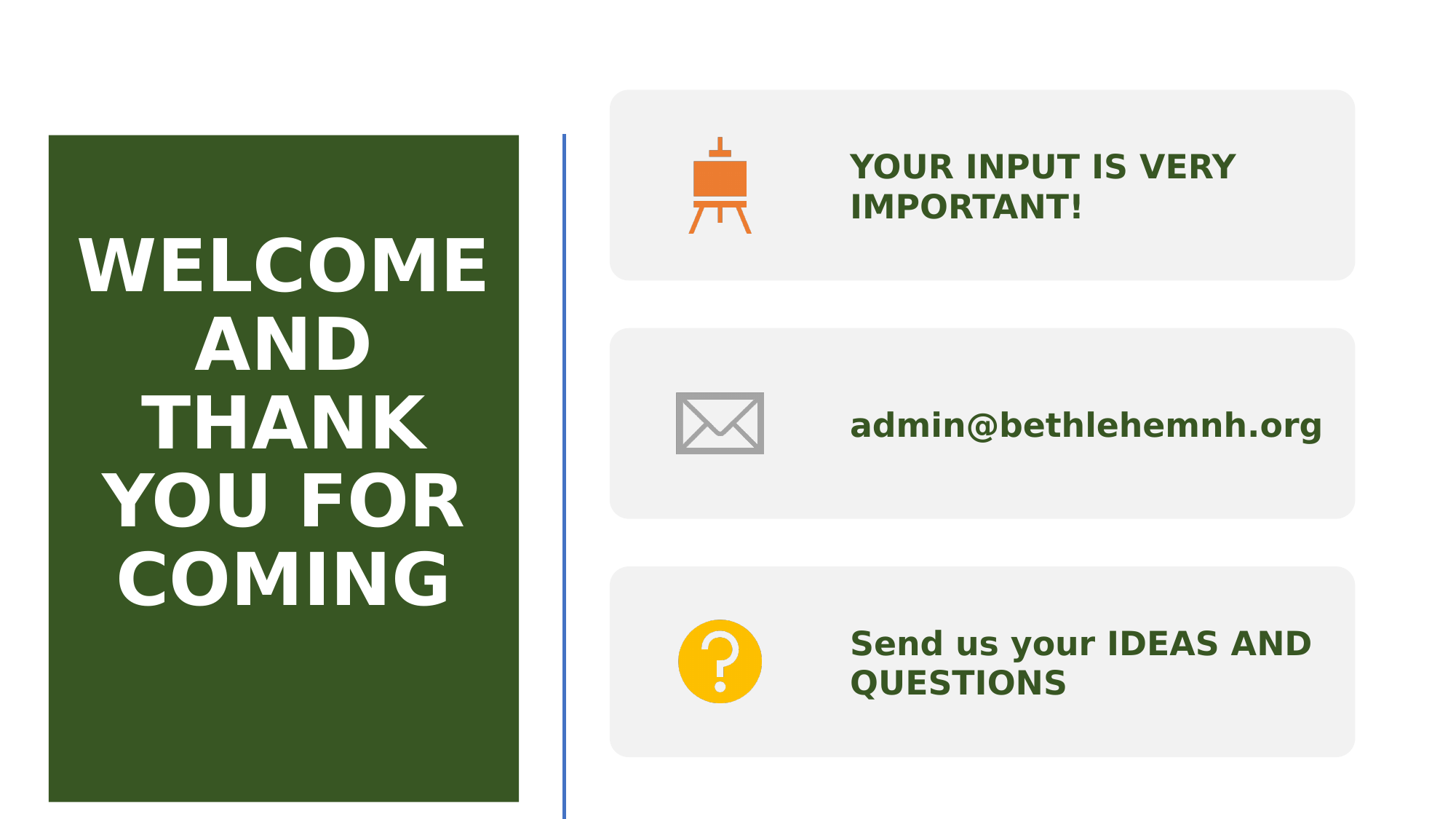

YOUR INPUT IS VERY IMPORTANT!
admin@bethlehemnh.org
Send us your IDEAS AND QUESTIONS
WELCOME
AND
THANK YOU FOR COMING